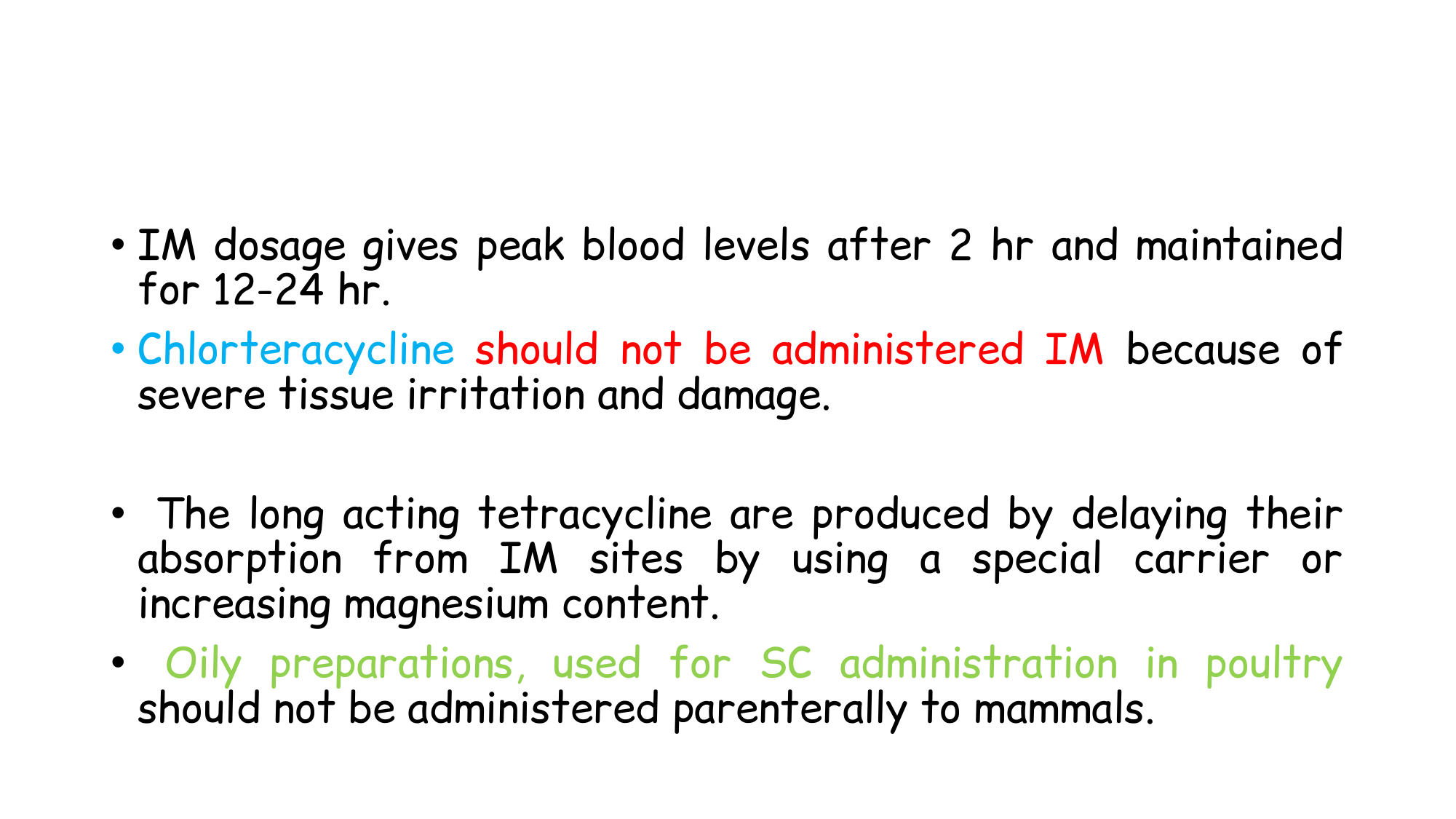

IM dosage gives peak blood levels after 2 hr and maintained for 12-24 hr.
Chlorteracycline should not be administered IM because of severe tissue irritation and damage.

 The long acting tetracycline are produced by delaying their absorption from IM sites by using a special carrier or increasing magnesium content.
 Oily preparations, used for SC administration in poultry should not be administered parenterally to mammals.